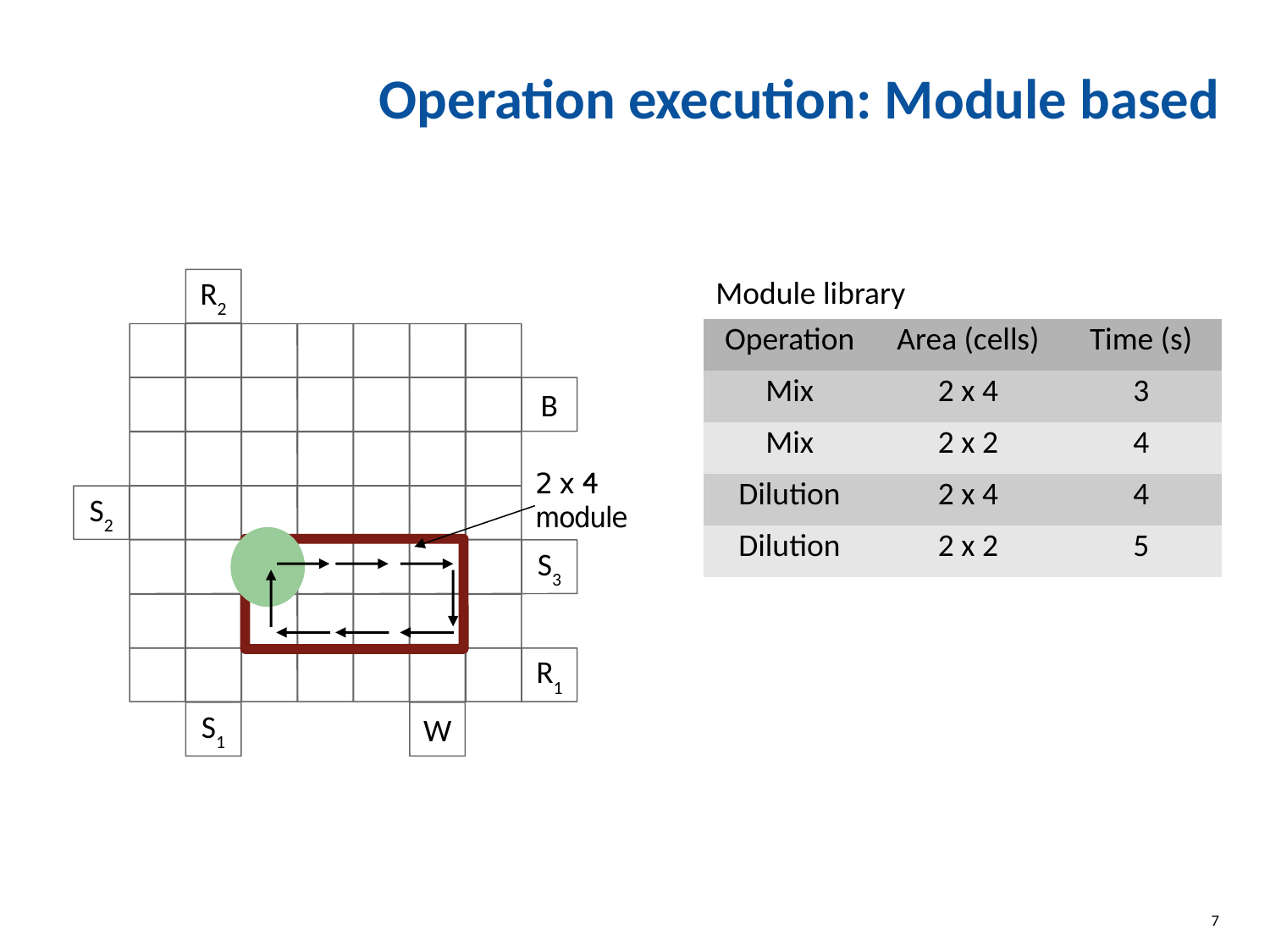

# Operation execution: Module based

Module library
R2

B

S2

S3

R1
S1
W
| Operation | Area (cells) | Time (s) |
| --- | --- | --- |
| Mix | 2 x 4 | 3 |
| Mix | 2 x 2 | 4 |
| Dilution | 2 x 4 | 4 |
| Dilution | 2 x 2 | 5 |
2 x 4
module